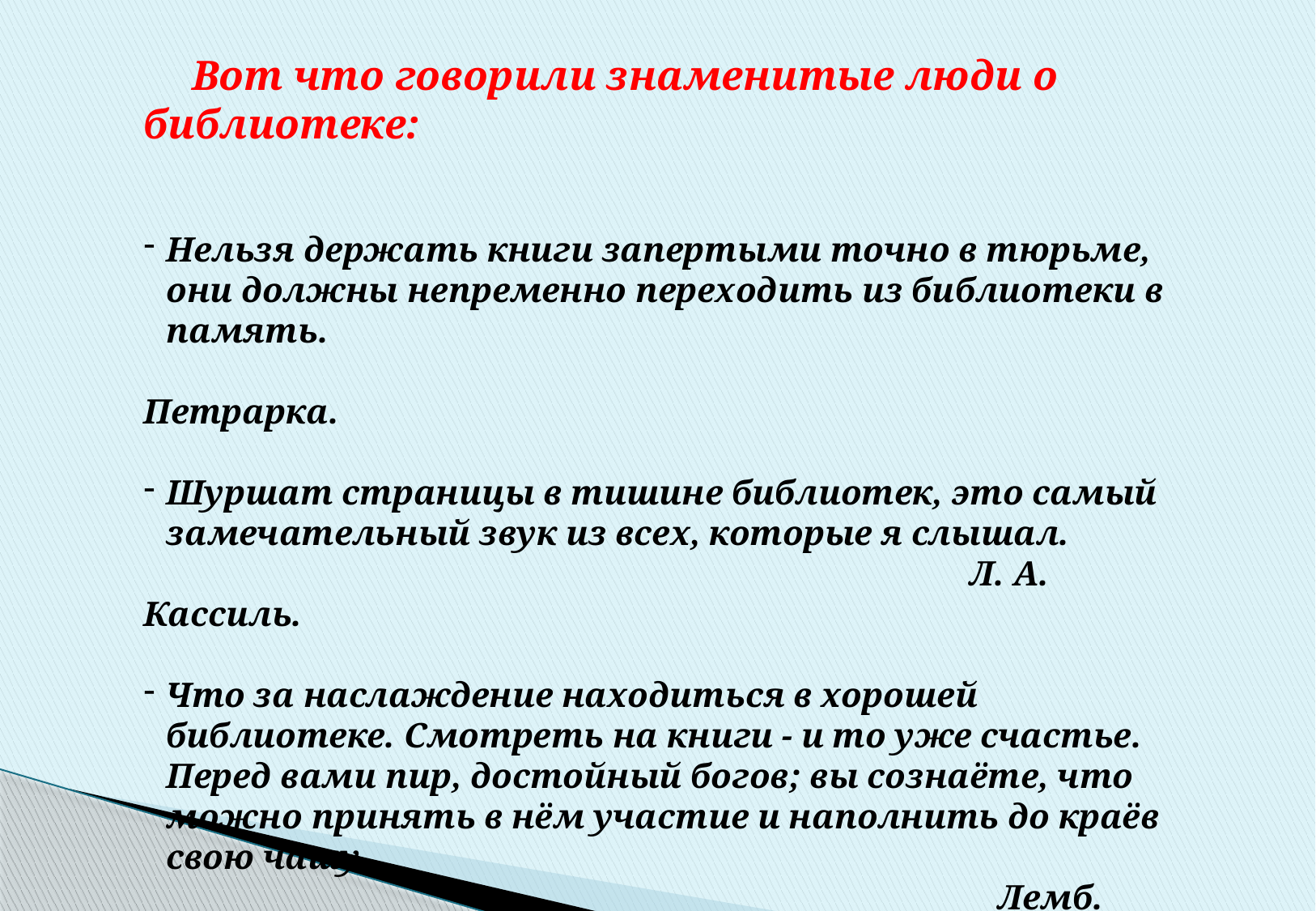

Вот что говорили знаменитые люди о библиотеке:

Нельзя держать книги запертыми точно в тюрьме, они должны непременно переходить из библиотеки в память.
                                                                                                    Петрарка.

Шуршат страницы в тишине библиотек, это самый замечательный звук из всех, которые я слышал.
                                                                                               Л. А. Кассиль.

Что за наслаждение находиться в хорошей библиотеке. Смотреть на книги - и то уже счастье. Перед вами пир, достойный богов; вы сознаёте, что можно принять в нём участие и наполнить до краёв свою чашу.
 Лемб.